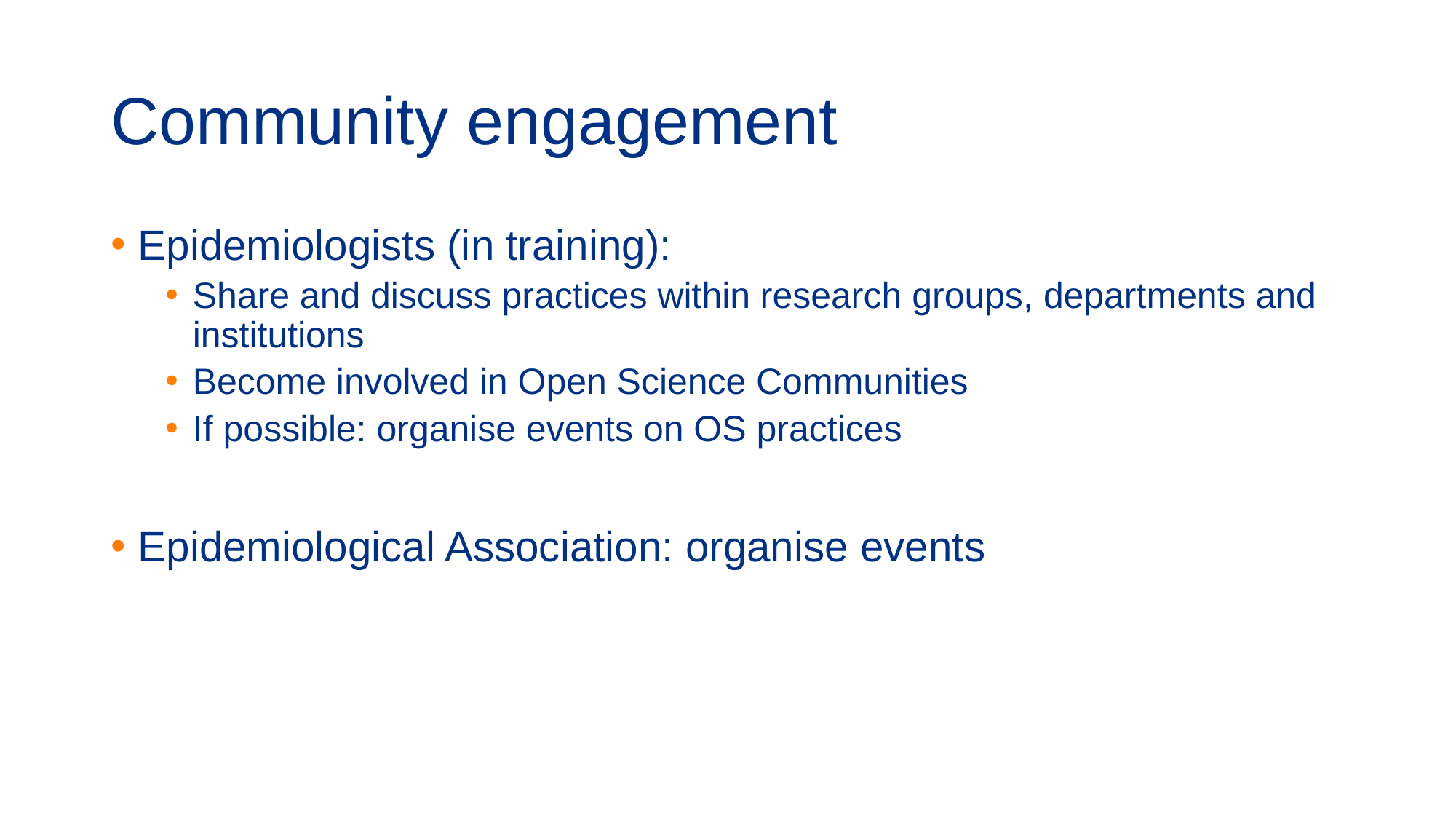

# Community engagement
Epidemiologists (in training):
Share and discuss practices within research groups, departments and institutions
Become involved in Open Science Communities
If possible: organise events on OS practices

Epidemiological Association: organise events